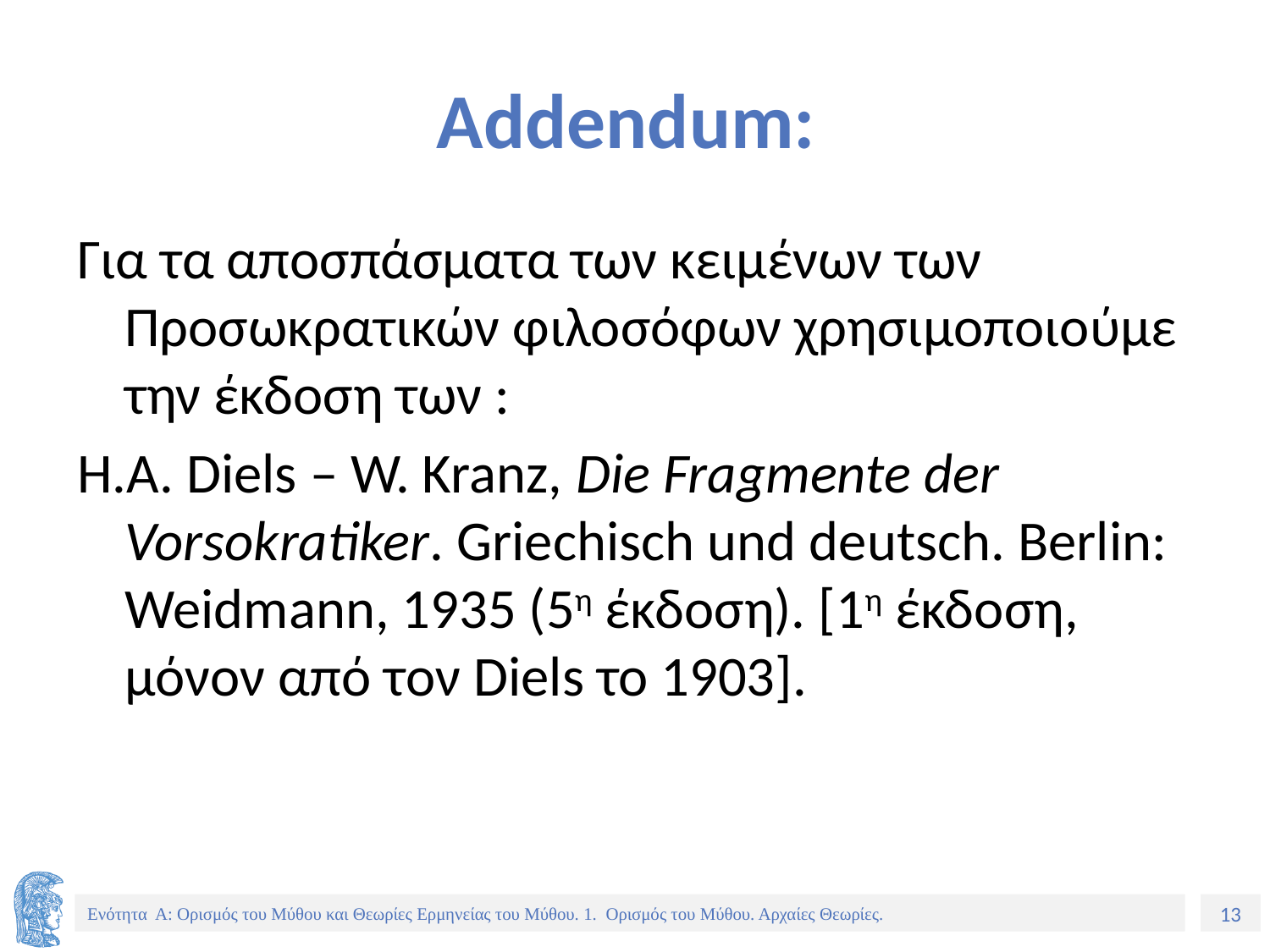

# Addendum:
Για τα αποσπάσματα των κειμένων των Προσωκρατικών φιλοσόφων χρησιμοποιούμε την έκδοση των :
H.A. Diels – W. Kranz, Die Fragmente der Vorsokratiker. Griechisch und deutsch. Berlin: Weidmann, 1935 (5η έκδοση). [1η έκδοση, μόνον από τον Diels το 1903].